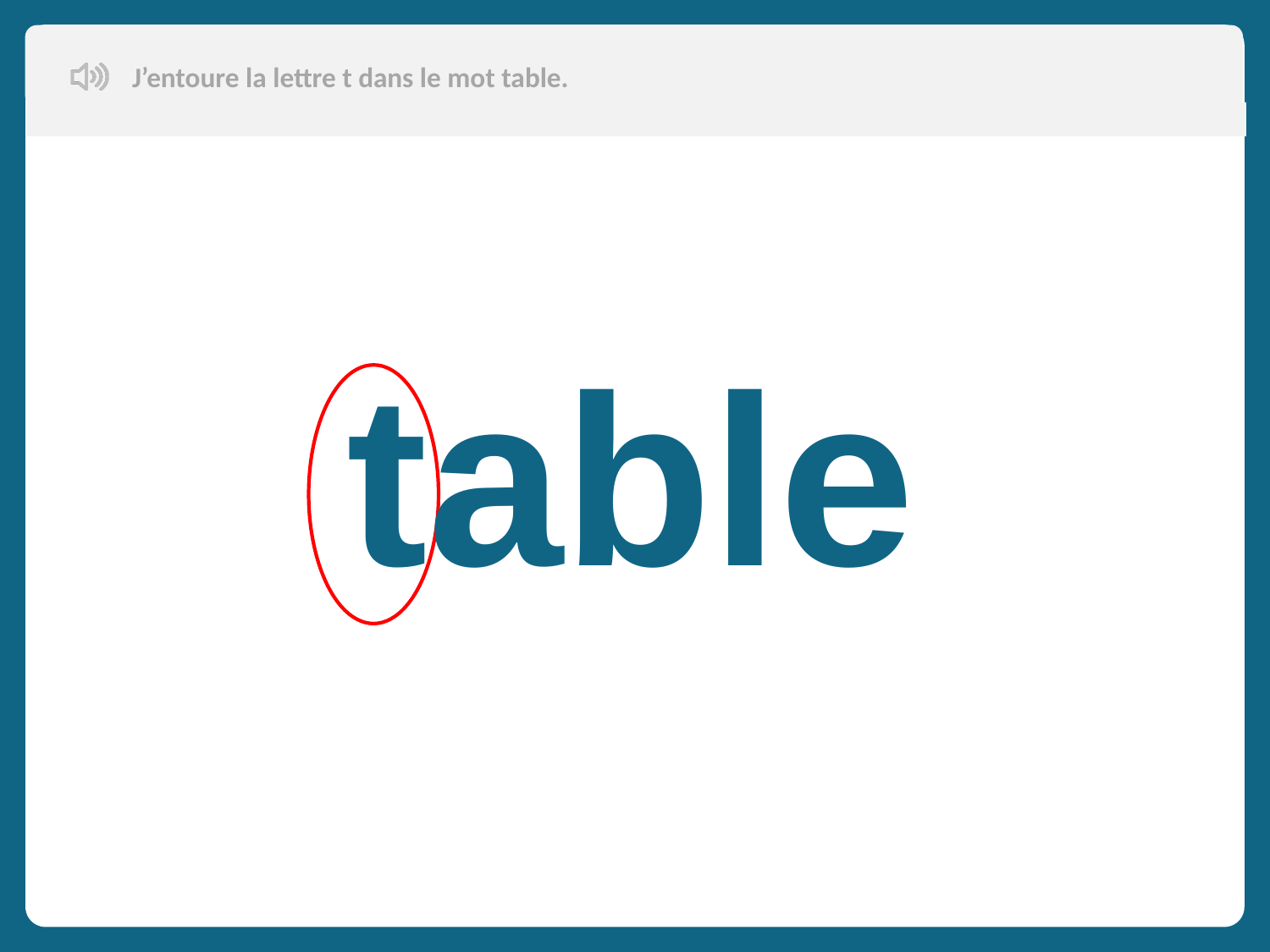

J’entoure la lettre t dans le mot table.

table